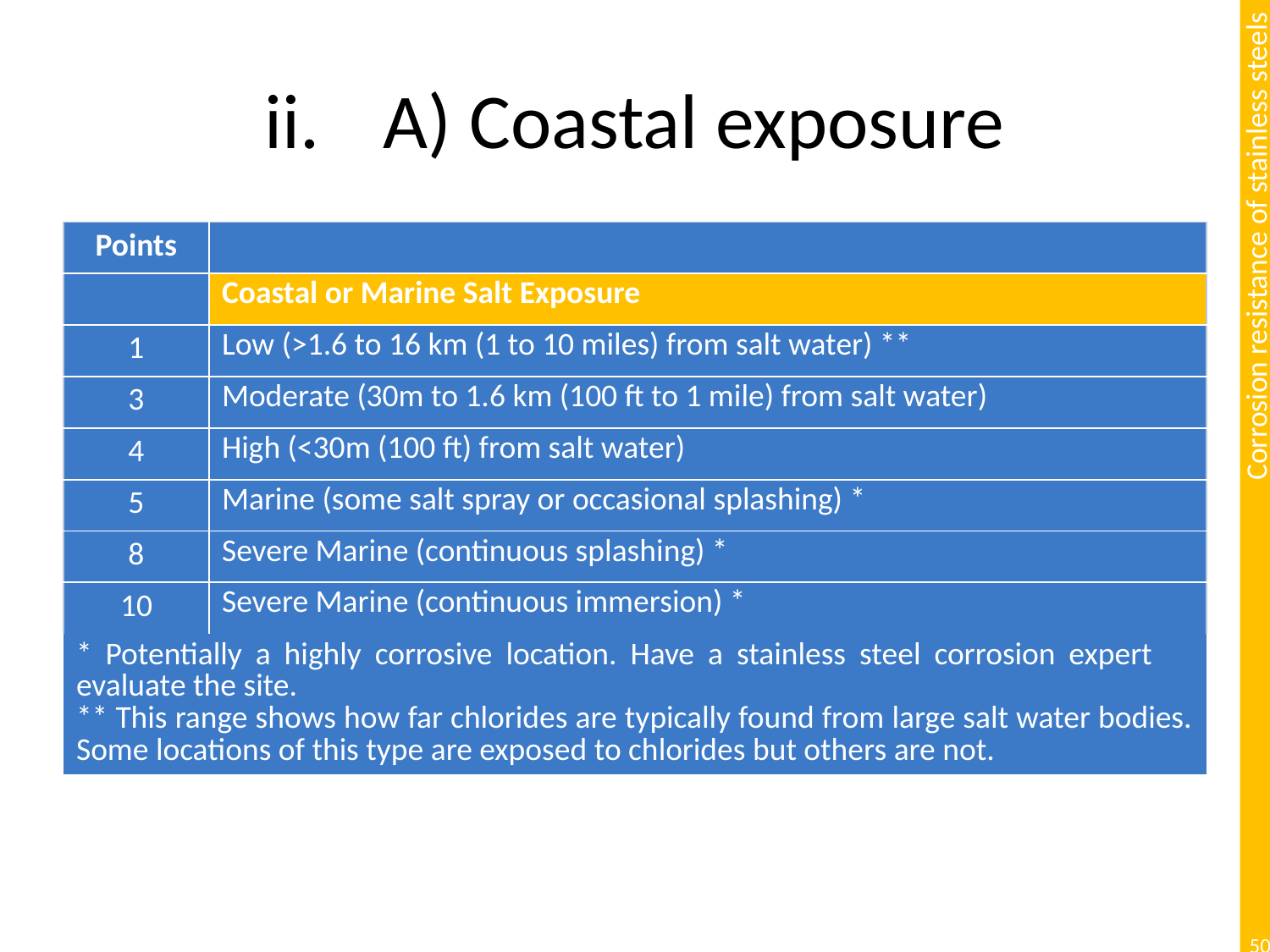

# A) Coastal exposure
| Points |  |
| --- | --- |
|  | Coastal or Marine Salt Exposure |
| 1 | Low (>1.6 to 16 km (1 to 10 miles) from salt water) \*\* |
| 3 | Moderate (30m to 1.6 km (100 ft to 1 mile) from salt water) |
| 4 | High (<30m (100 ft) from salt water) |
| 5 | Marine (some salt spray or occasional splashing) \* |
| 8 | Severe Marine (continuous splashing) \* |
| 10 | Severe Marine (continuous immersion) \* |
| \* Potentially a highly corrosive location. Have a stainless steel corrosion expert evaluate the site. \*\* This range shows how far chlorides are typically found from large salt water bodies. Some locations of this type are exposed to chlorides but others are not. |  |
50